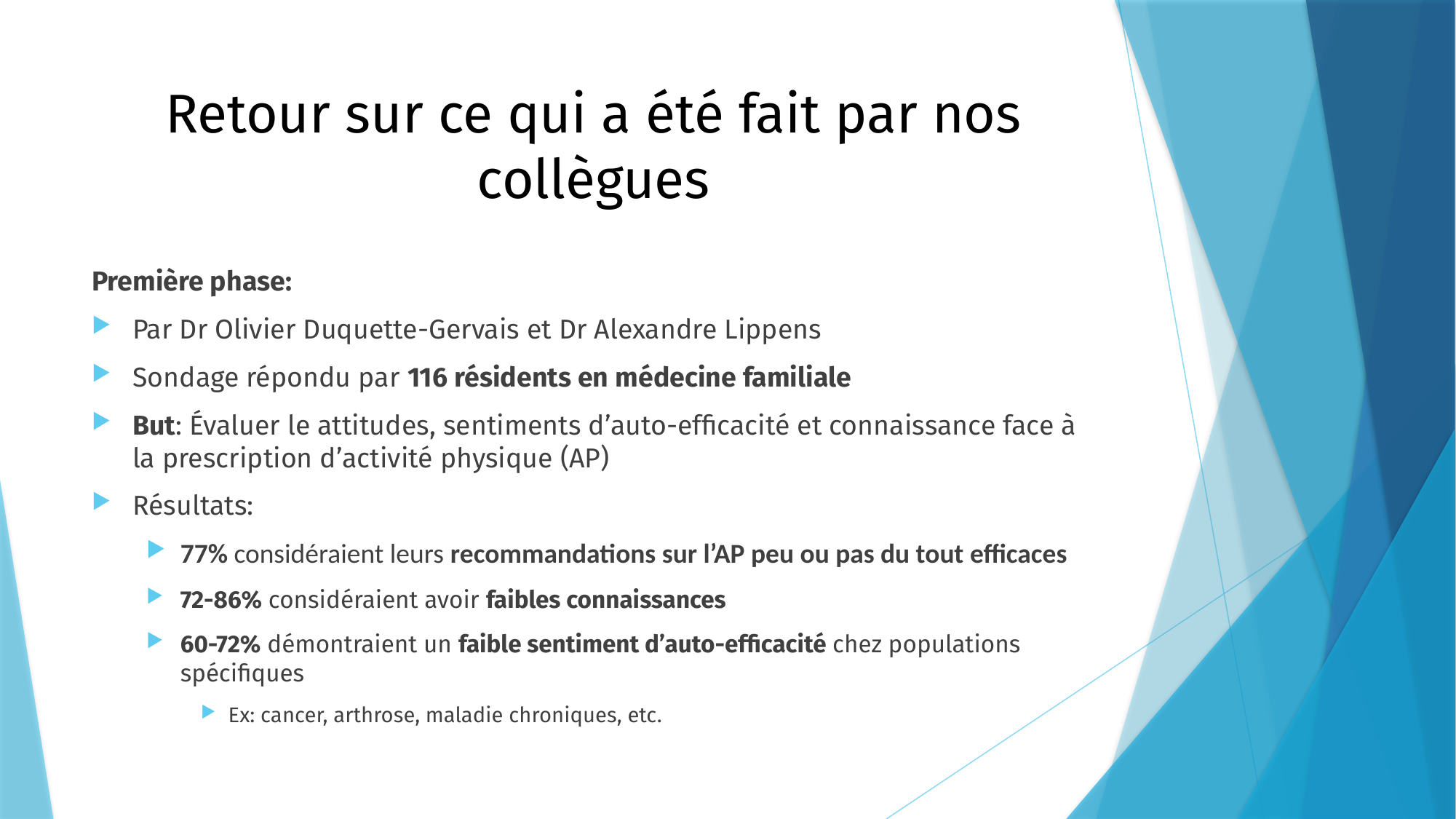

# Retour sur ce qui a été fait par nos collègues
Première phase:
Par Dr Olivier Duquette-Gervais et Dr Alexandre Lippens
Sondage répondu par 116 résidents en médecine familiale
But: Évaluer le attitudes, sentiments d’auto-efficacité et connaissance face à la prescription d’activité physique (AP)
Résultats:
77% considéraient leurs recommandations sur l’AP peu ou pas du tout efficaces
72-86% considéraient avoir faibles connaissances
60-72% démontraient un faible sentiment d’auto-efficacité chez populations spécifiques
Ex: cancer, arthrose, maladie chroniques, etc.